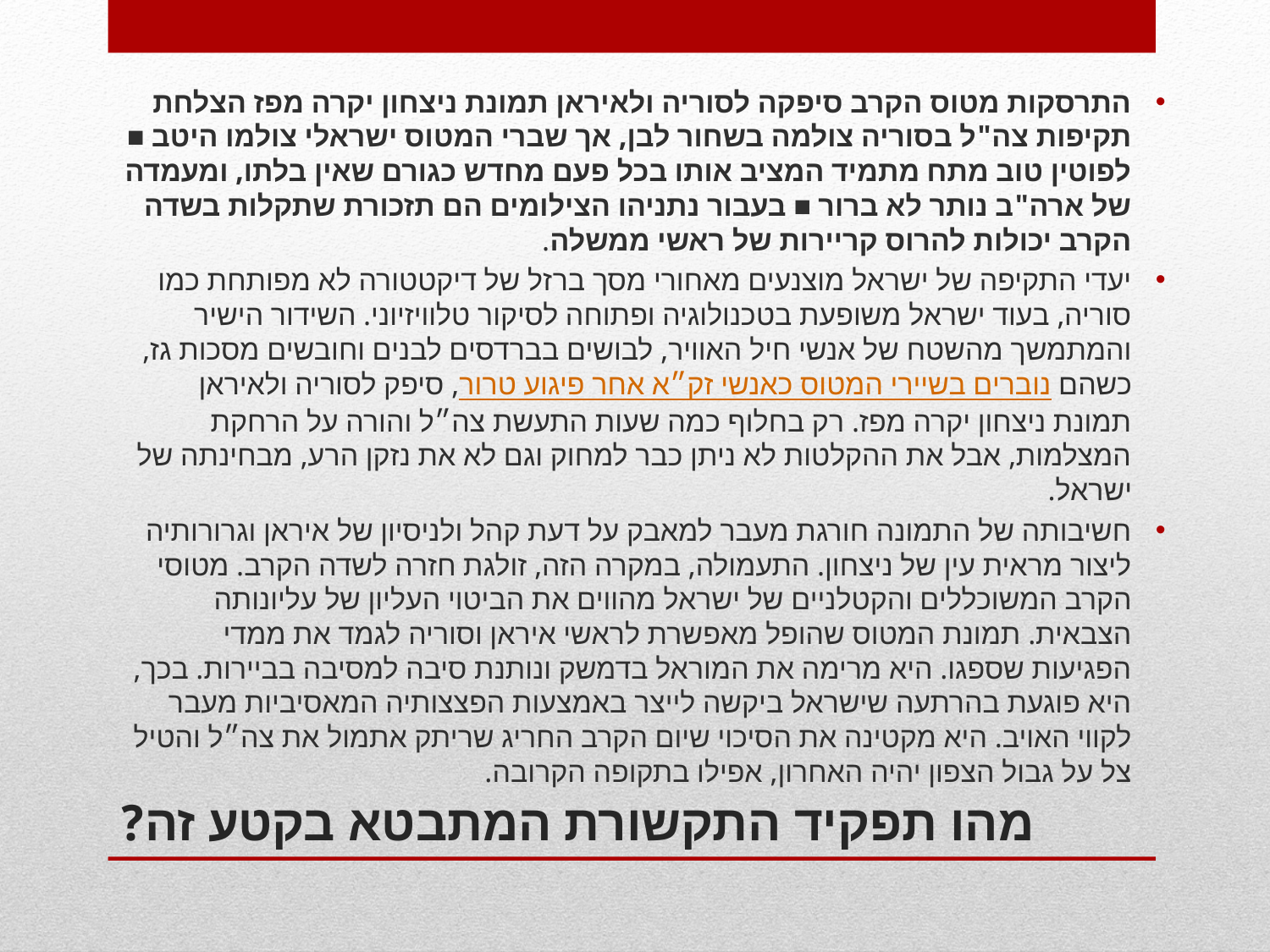

התרסקות מטוס הקרב סיפקה לסוריה ולאיראן תמונת ניצחון יקרה מפז הצלחת תקיפות צה"ל בסוריה צולמה בשחור לבן, אך שברי המטוס ישראלי צולמו היטב ■ לפוטין טוב מתח מתמיד המציב אותו בכל פעם מחדש כגורם שאין בלתו, ומעמדה של ארה"ב נותר לא ברור ■ בעבור נתניהו הצילומים הם תזכורת שתקלות בשדה הקרב יכולות להרוס קריירות של ראשי ממשלה.
יעדי התקיפה של ישראל מוצנעים מאחורי מסך ברזל של דיקטטורה לא מפותחת כמו סוריה, בעוד ישראל משופעת בטכנולוגיה ופתוחה לסיקור טלוויזיוני. השידור הישיר והמתמשך מהשטח של אנשי חיל האוויר, לבושים בברדסים לבנים וחובשים מסכות גז, כשהם נוברים בשיירי המטוס כאנשי זק״א אחר פיגוע טרור, סיפק לסוריה ולאיראן תמונת ניצחון יקרה מפז. רק בחלוף כמה שעות התעשת צה״ל והורה על הרחקת המצלמות, אבל את ההקלטות לא ניתן כבר למחוק וגם לא את נזקן הרע, מבחינתה של ישראל.
חשיבותה של התמונה חורגת מעבר למאבק על דעת קהל ולניסיון של איראן וגרורותיה ליצור מראית עין של ניצחון. התעמולה, במקרה הזה, זולגת חזרה לשדה הקרב. מטוסי הקרב המשוכללים והקטלניים של ישראל מהווים את הביטוי העליון של עליונותה הצבאית. תמונת המטוס שהופל מאפשרת לראשי איראן וסוריה לגמד את ממדי הפגיעות שספגו. היא מרימה את המוראל בדמשק ונותנת סיבה למסיבה בביירות. בכך, היא פוגעת בהרתעה שישראל ביקשה לייצר באמצעות הפצצותיה המאסיביות מעבר לקווי האויב. היא מקטינה את הסיכוי שיום הקרב החריג שריתק אתמול את צה״ל והטיל צל על גבול הצפון יהיה האחרון, אפילו בתקופה הקרובה.
# מהו תפקיד התקשורת המתבטא בקטע זה?